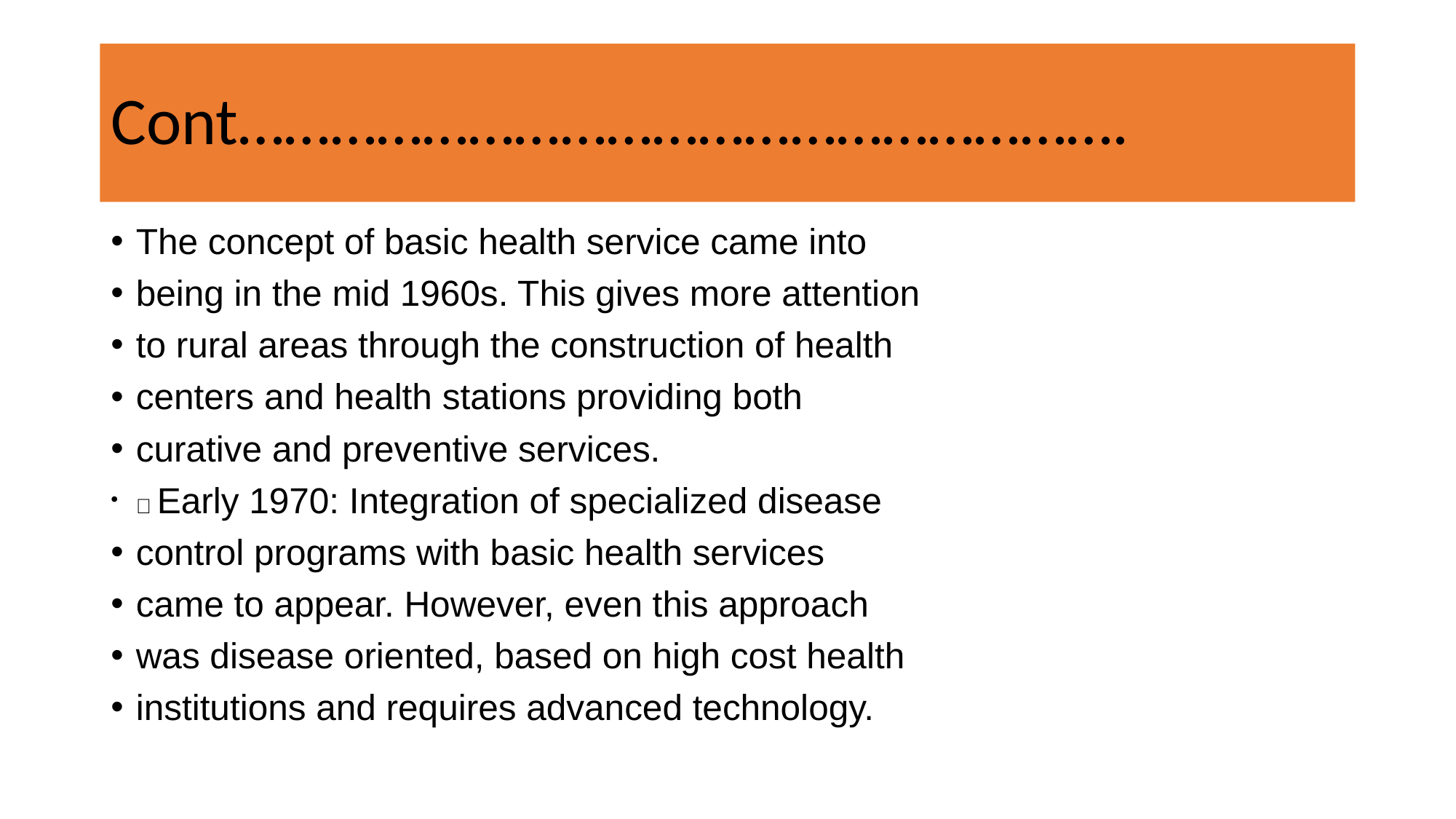

# Cont………………………………………………….
The concept of basic health service came into
being in the mid 1960s. This gives more attention
to rural areas through the construction of health
centers and health stations providing both
curative and preventive services.
􀂔 Early 1970: Integration of specialized disease
control programs with basic health services
came to appear. However, even this approach
was disease oriented, based on high cost health
institutions and requires advanced technology.